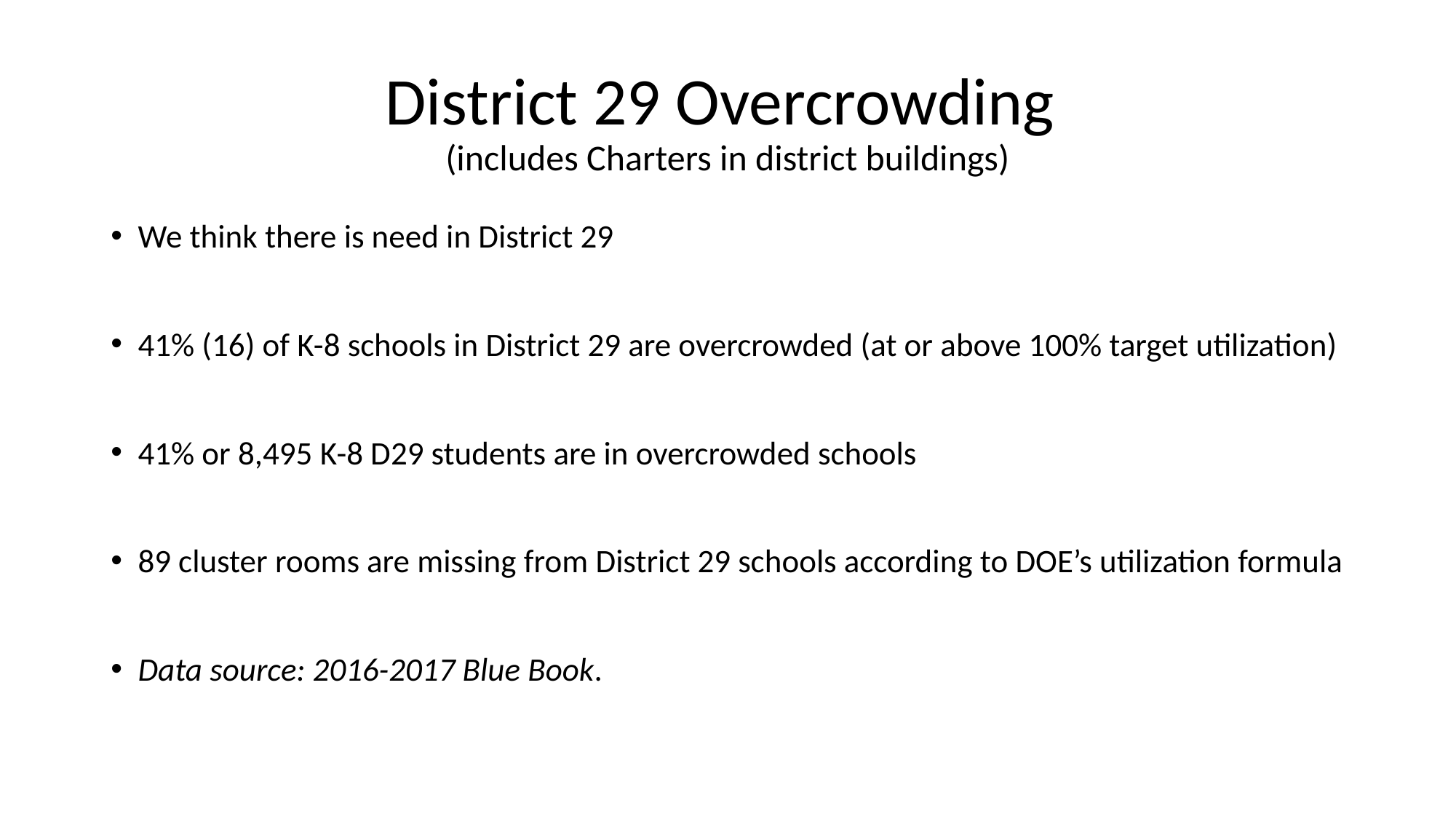

# District 29 Overcrowding (includes Charters in district buildings)
We think there is need in District 29

41% (16) of K-8 schools in District 29 are overcrowded (at or above 100% target utilization)

41% or 8,495 K-8 D29 students are in overcrowded schools

89 cluster rooms are missing from District 29 schools according to DOE’s utilization formula

Data source: 2016-2017 Blue Book.